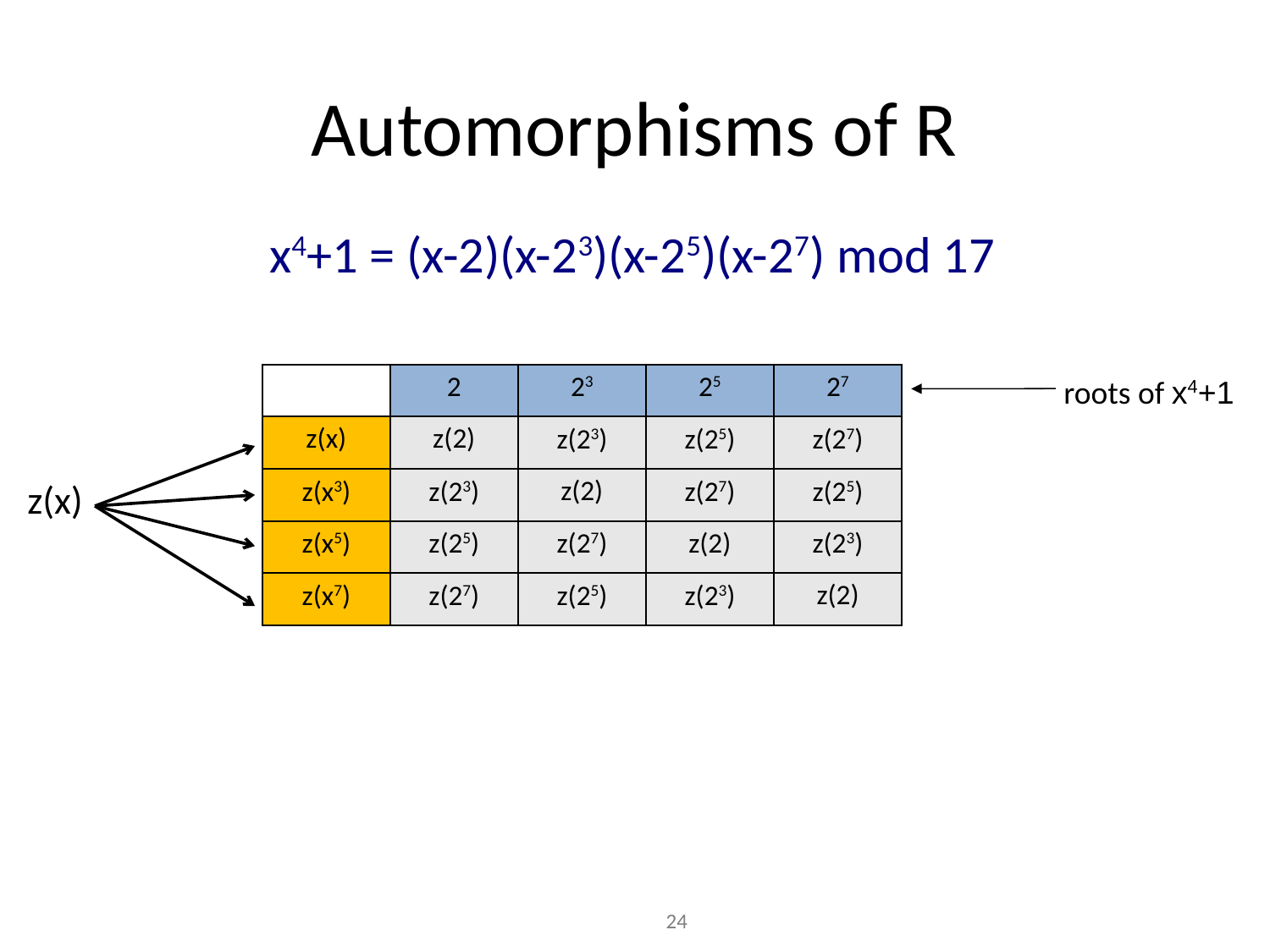

# Automorphisms of R
x4+1 = (x-2)(x-23)(x-25)(x-27) mod 17

roots of x4+1
|  | 2 | 23 | 25 | 27 |
| --- | --- | --- | --- | --- |
| z(x) | z(2) | z(23) | z(25) | z(27) |
| z(x3) | z(23) | z(2) | z(27) | z(25) |
| z(x5) | z(25) | z(27) | z(2) | z(23) |
| z(x7) | z(27) | z(25) | z(23) | z(2) |

z(x)